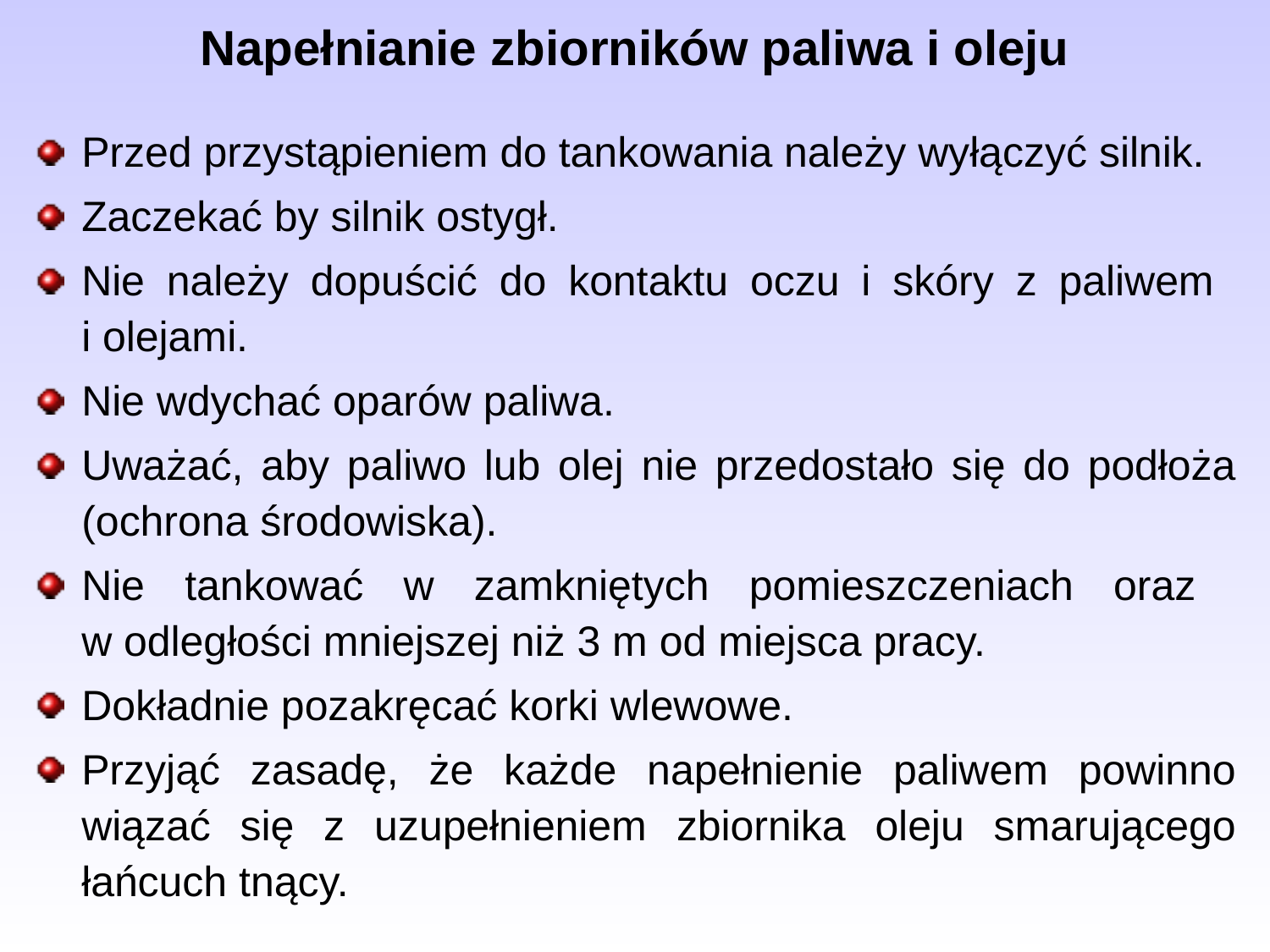

Napełnianie zbiorników paliwa i oleju

Przed przystąpieniem do tankowania należy wyłączyć silnik.
Zaczekać by silnik ostygł.
Nie należy dopuścić do kontaktu oczu i skóry z paliwem
i olejami.
Nie wdychać oparów paliwa.
Uważać, aby paliwo lub olej nie przedostało się do podłoża (ochrona środowiska).
Nie tankować w zamkniętych pomieszczeniach oraz
w odległości mniejszej niż 3 m od miejsca pracy.
Dokładnie pozakręcać korki wlewowe.
Przyjąć zasadę, że każde napełnienie paliwem powinno wiązać się z uzupełnieniem zbiornika oleju smarującego łańcuch tnący.